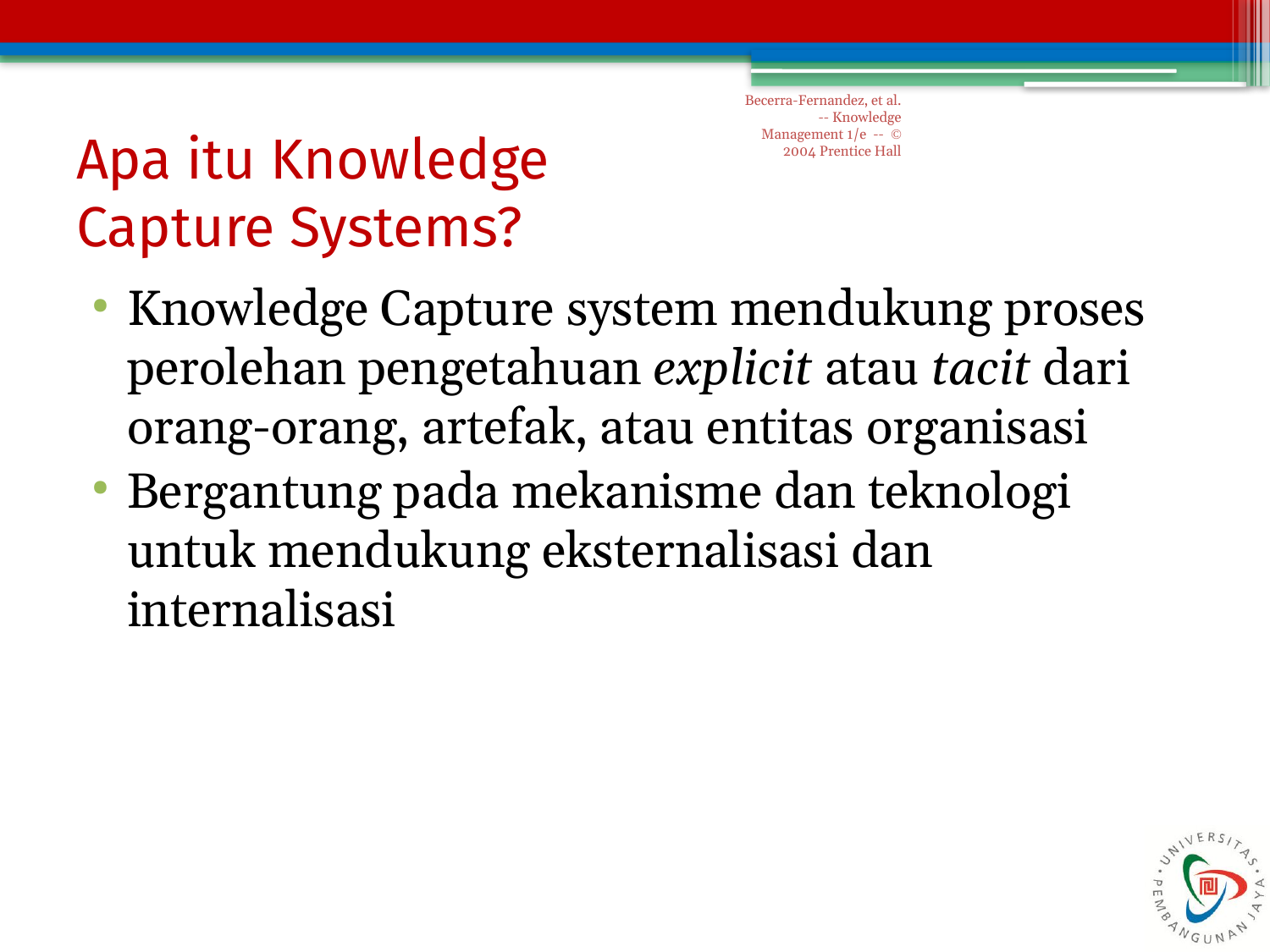

Becerra-Fernandez, et al. -- Knowledge Management 1/e  --  © 2004 Prentice Hall
# Apa itu Knowledge Capture Systems?
Knowledge Capture system mendukung proses perolehan pengetahuan explicit atau tacit dari orang-orang, artefak, atau entitas organisasi
Bergantung pada mekanisme dan teknologi untuk mendukung eksternalisasi dan internalisasi